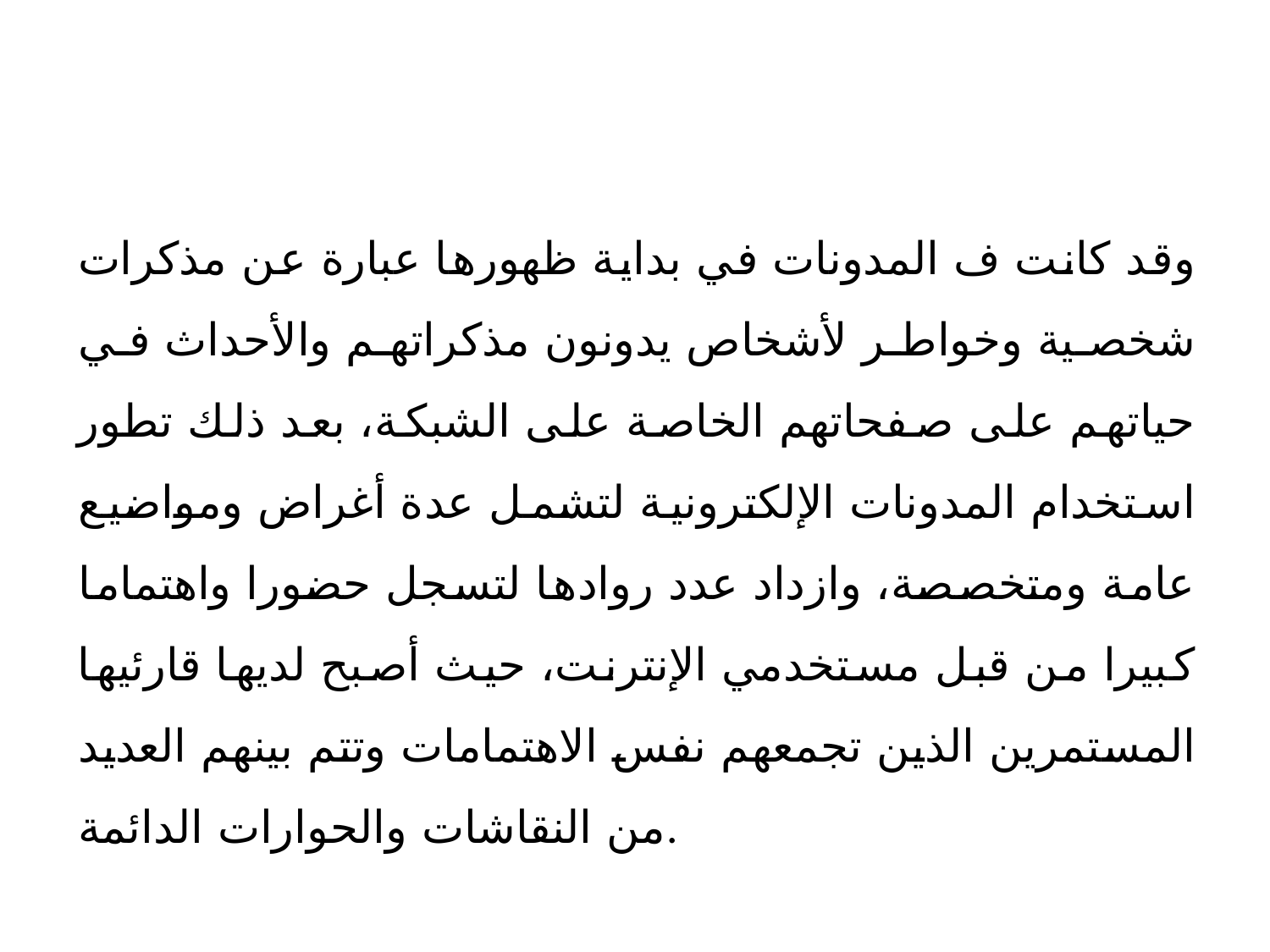

وقد كانت ف المدونات في بداية ظهورها عبارة عن مذكرات شخصية وخواطر لأشخاص يدونون مذكراتهم والأحداث في حياتهم على صفحاتهم الخاصة على الشبكة، بعد ذلك تطور استخدام المدونات الإلكترونية لتشمل عدة أغراض ومواضيع عامة ومتخصصة، وازداد عدد روادها لتسجل حضورا واهتماما كبيرا من قبل مستخدمي الإنترنت، حيث أصبح لديها قارئيها المستمرين الذين تجمعهم نفس الاهتمامات وتتم بينهم العديد من النقاشات والحوارات الدائمة.